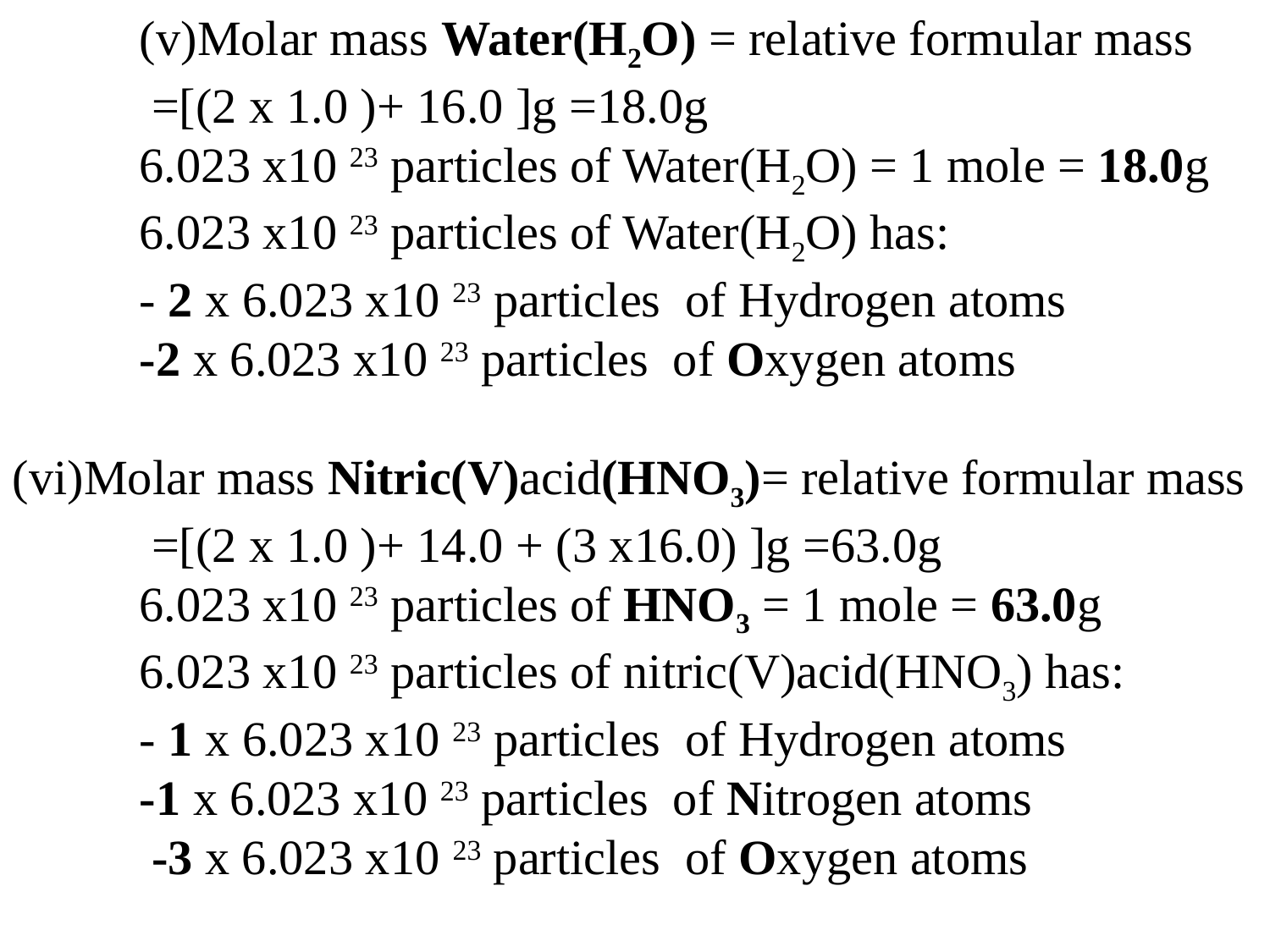

(v)Molar mass Water(H2O) = relative formular mass
 	 =[(2 x 1.0 )+ 16.0 ]g =18.0g
	6.023 x10 23 particles of Water(H2O) = 1 mole = 18.0g
	6.023 x10 23 particles of Water(H2O) has:
	- 2 x 6.023 x10 23 particles  of Hydrogen atoms
 	-2 x 6.023 x10 23 particles  of Oxygen atoms

(vi)Molar mass Nitric(V)acid(HNO3)= relative formular mass
 	 =[(2 x 1.0 )+ 14.0 + (3 x16.0) ]g =63.0g
	6.023 x10 23 particles of HNO3 = 1 mole = 63.0g
	6.023 x10 23 particles of nitric(V)acid(HNO3) has:
	- 1 x 6.023 x10 23 particles  of Hydrogen atoms
 	-1 x 6.023 x10 23 particles  of Nitrogen atoms
	 -3 x 6.023 x10 23 particles  of Oxygen atoms